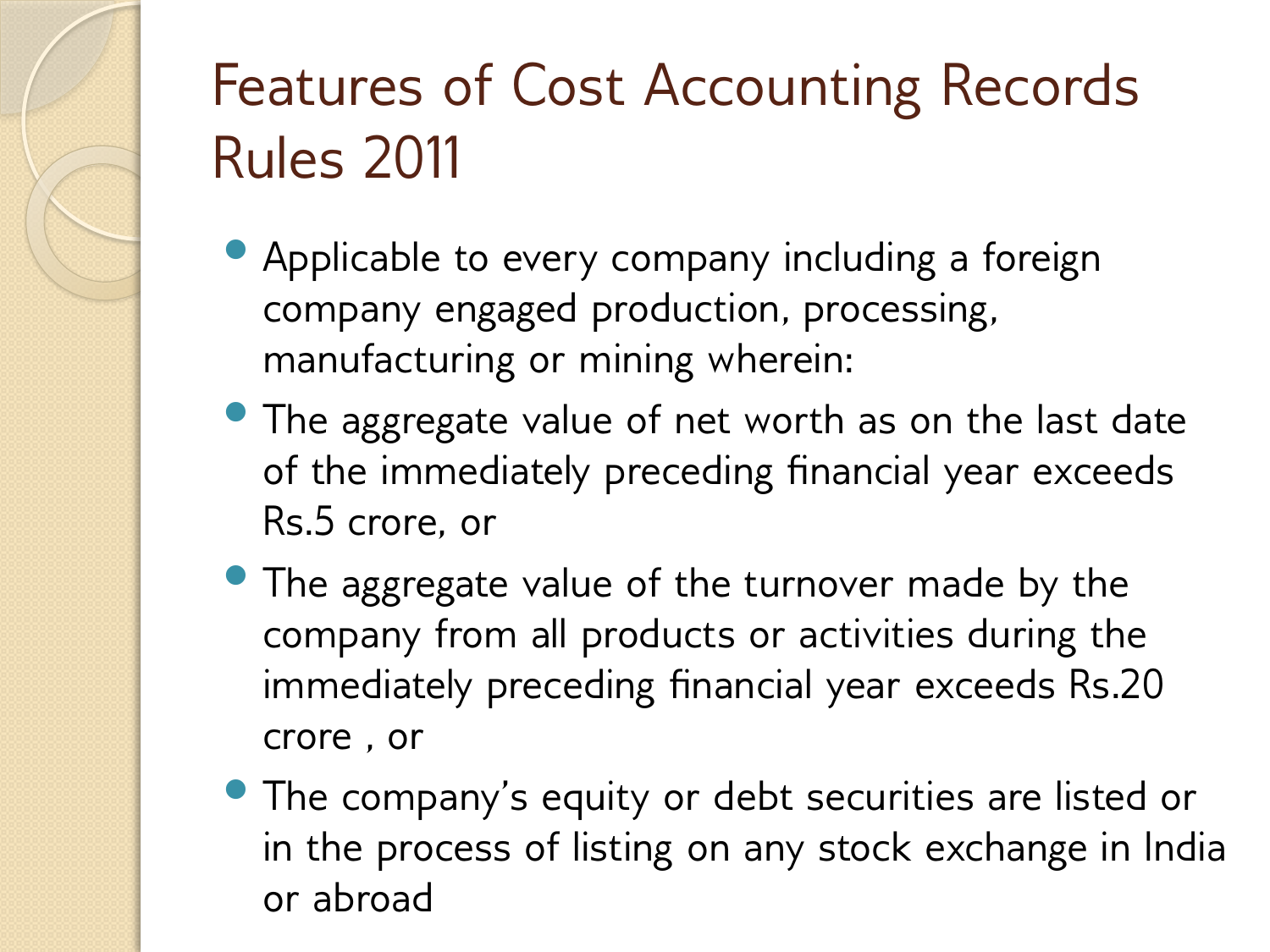

# Features of Cost Accounting Records Rules 2011
Applicable to every company including a foreign company engaged production, processing, manufacturing or mining wherein:
The aggregate value of net worth as on the last date of the immediately preceding financial year exceeds Rs.5 crore, or
The aggregate value of the turnover made by the company from all products or activities during the immediately preceding financial year exceeds Rs.20 crore , or
The company’s equity or debt securities are listed or in the process of listing on any stock exchange in India or abroad